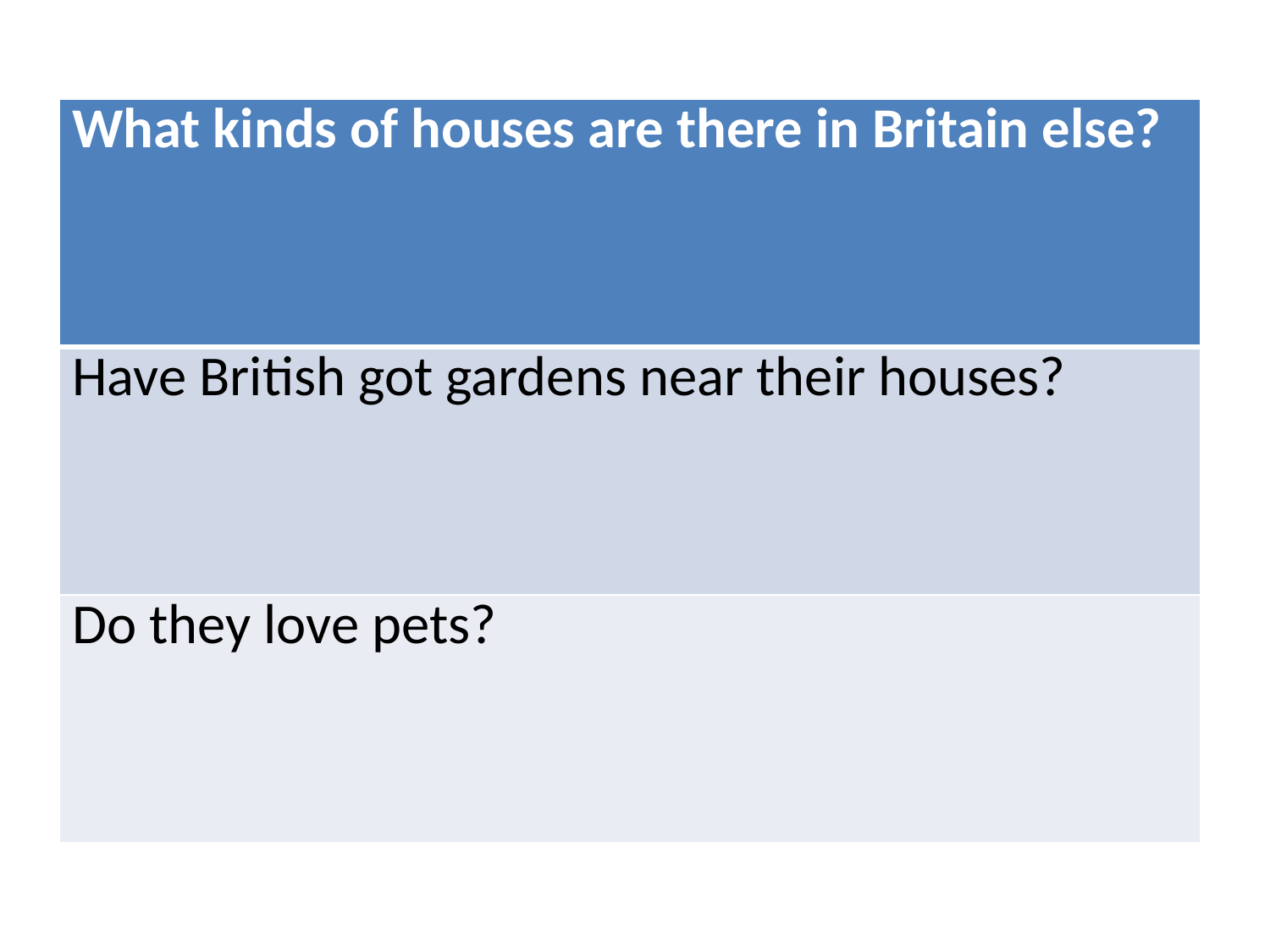

| What kinds of houses are there in Britain else? |
| --- |
| Have British got gardens near their houses? |
| Do they love pets? |